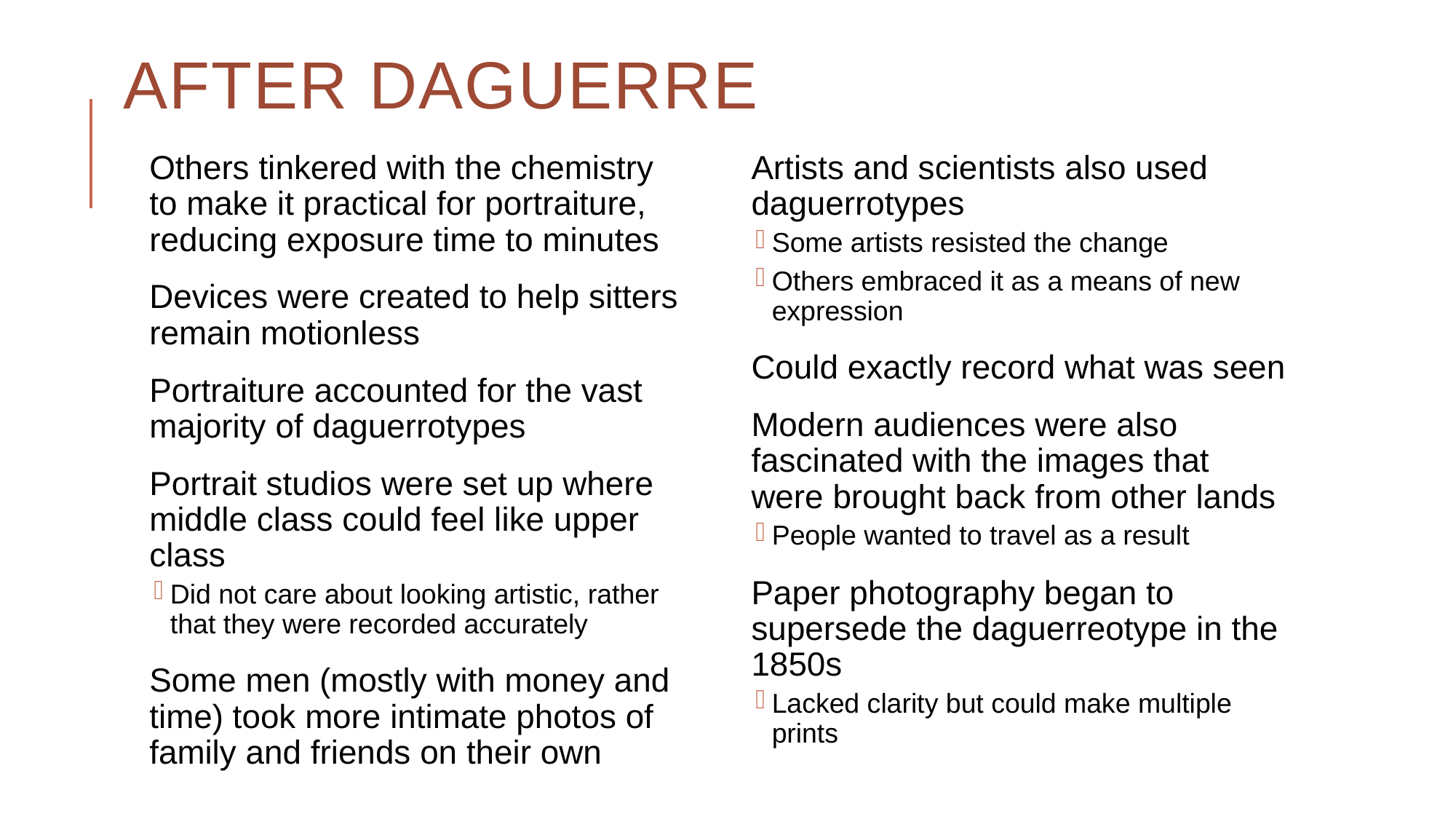

# After Daguerre
Others tinkered with the chemistry to make it practical for portraiture, reducing exposure time to minutes
Devices were created to help sitters remain motionless
Portraiture accounted for the vast majority of daguerrotypes
Portrait studios were set up where middle class could feel like upper class
Did not care about looking artistic, rather that they were recorded accurately
Some men (mostly with money and time) took more intimate photos of family and friends on their own
Artists and scientists also used daguerrotypes
Some artists resisted the change
Others embraced it as a means of new expression
Could exactly record what was seen
Modern audiences were also fascinated with the images that were brought back from other lands
People wanted to travel as a result
Paper photography began to supersede the daguerreotype in the 1850s
Lacked clarity but could make multiple prints